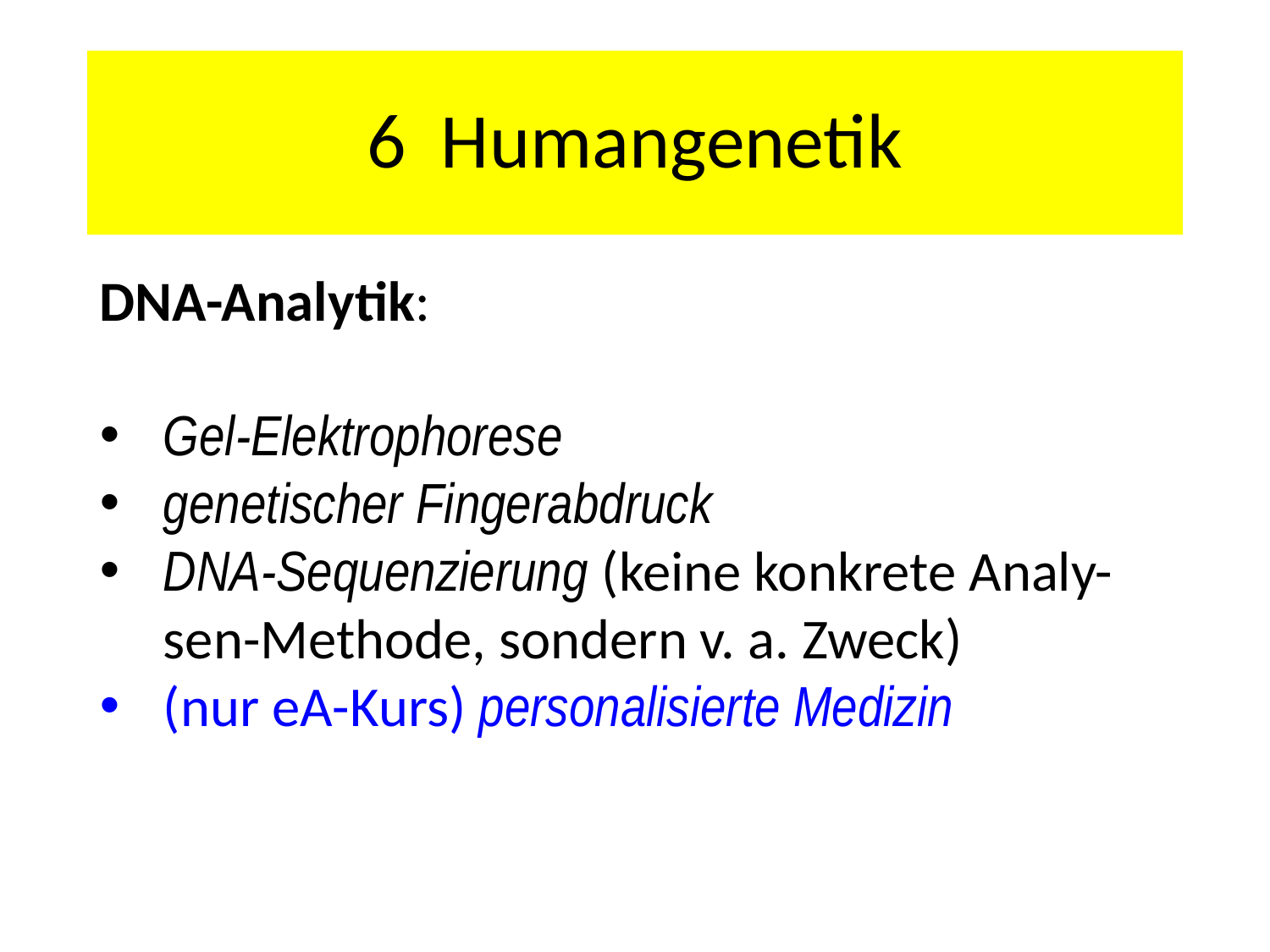

# 6  Humangenetik
DNA-Analytik:

Gel-Elektrophorese
genetischer Fingerabdruck
DNA-Sequenzierung (keine konkrete Analy-sen-Methode, sondern v. a. Zweck)
(nur eA-Kurs) personalisierte Medizin